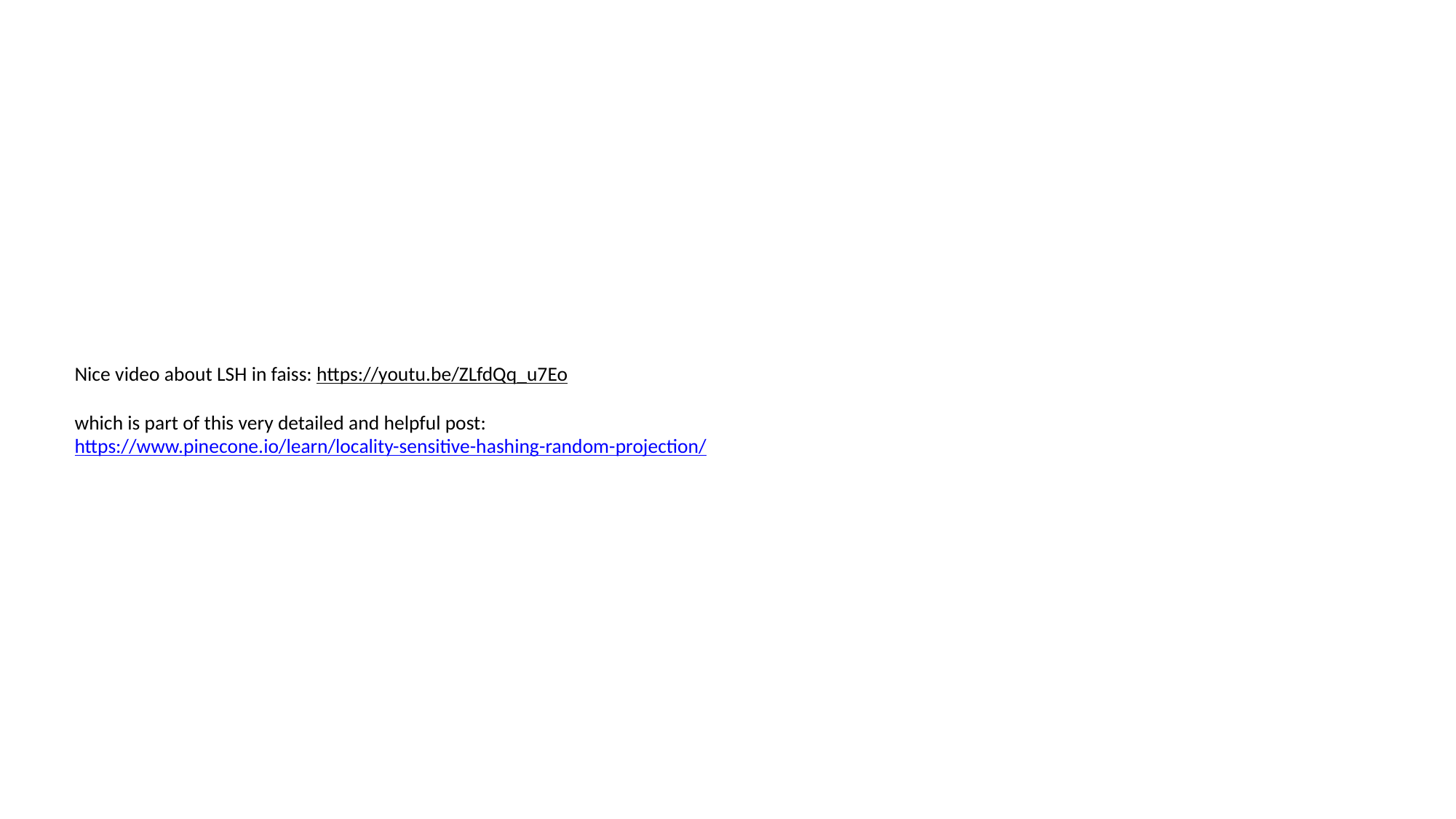

# Nice video about LSH in faiss: https://youtu.be/ZLfdQq_u7Eo which is part of this very detailed and helpful post: https://www.pinecone.io/learn/locality-sensitive-hashing-random-projection/